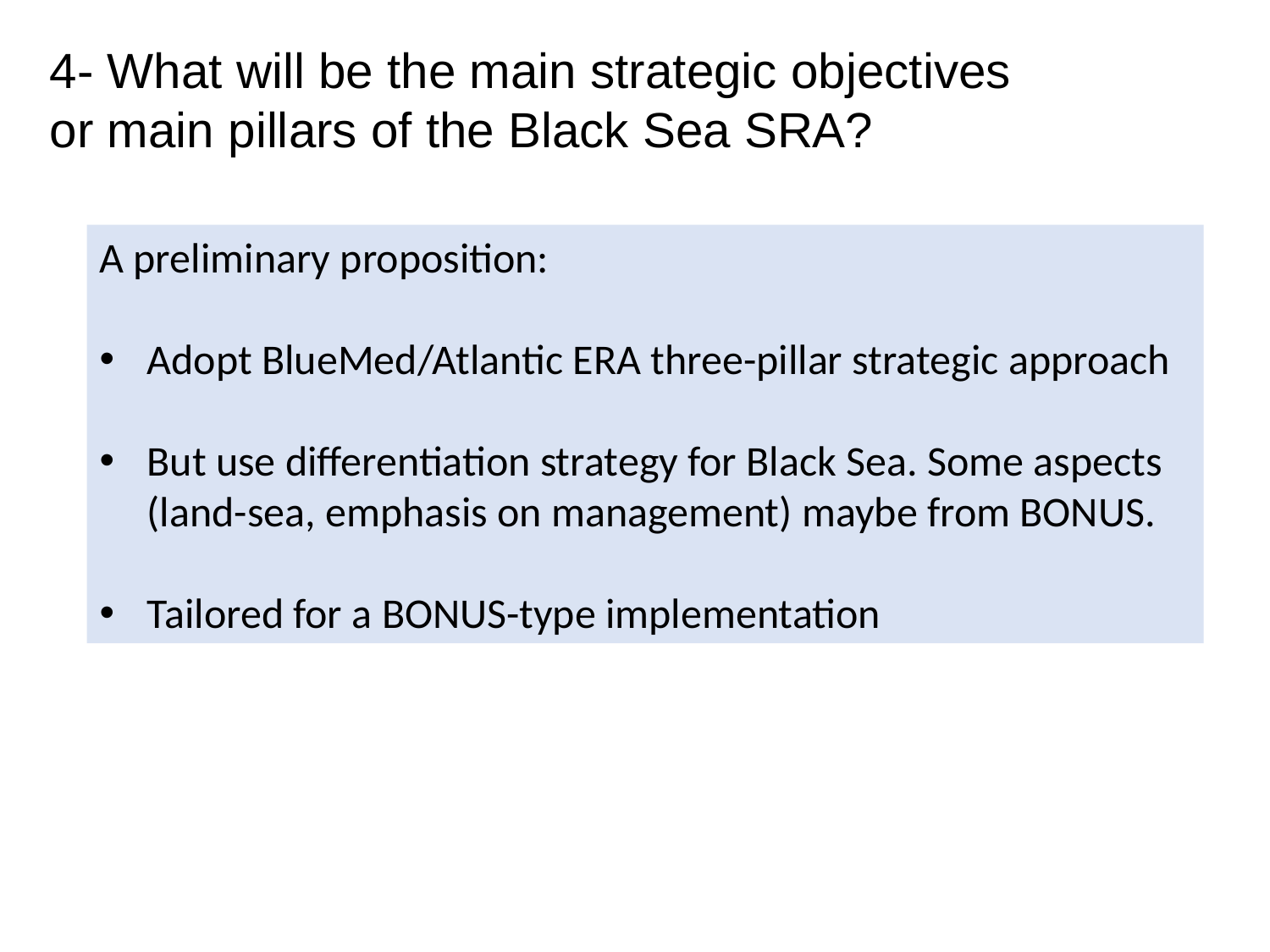

4- What will be the main strategic objectives
or main pillars of the Black Sea SRA?
A preliminary proposition:

Adopt BlueMed/Atlantic ERA three-pillar strategic approach

But use differentiation strategy for Black Sea. Some aspects (land-sea, emphasis on management) maybe from BONUS.

Tailored for a BONUS-type implementation